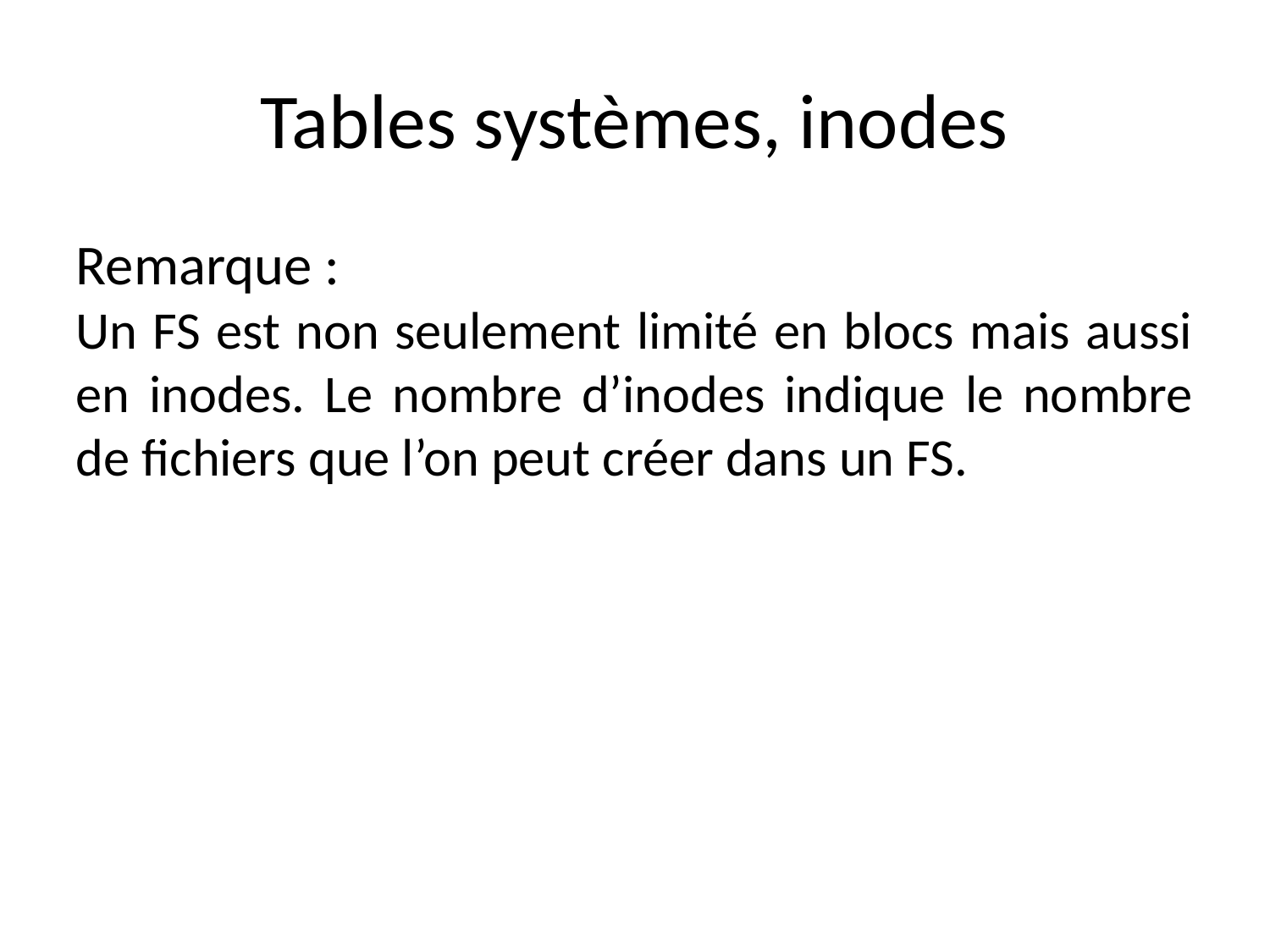

Tables systèmes, inodes
Remarque :
Un FS est non seulement limité en blocs mais aussi en inodes. Le nombre d’inodes indique le nombre de fichiers que l’on peut créer dans un FS.